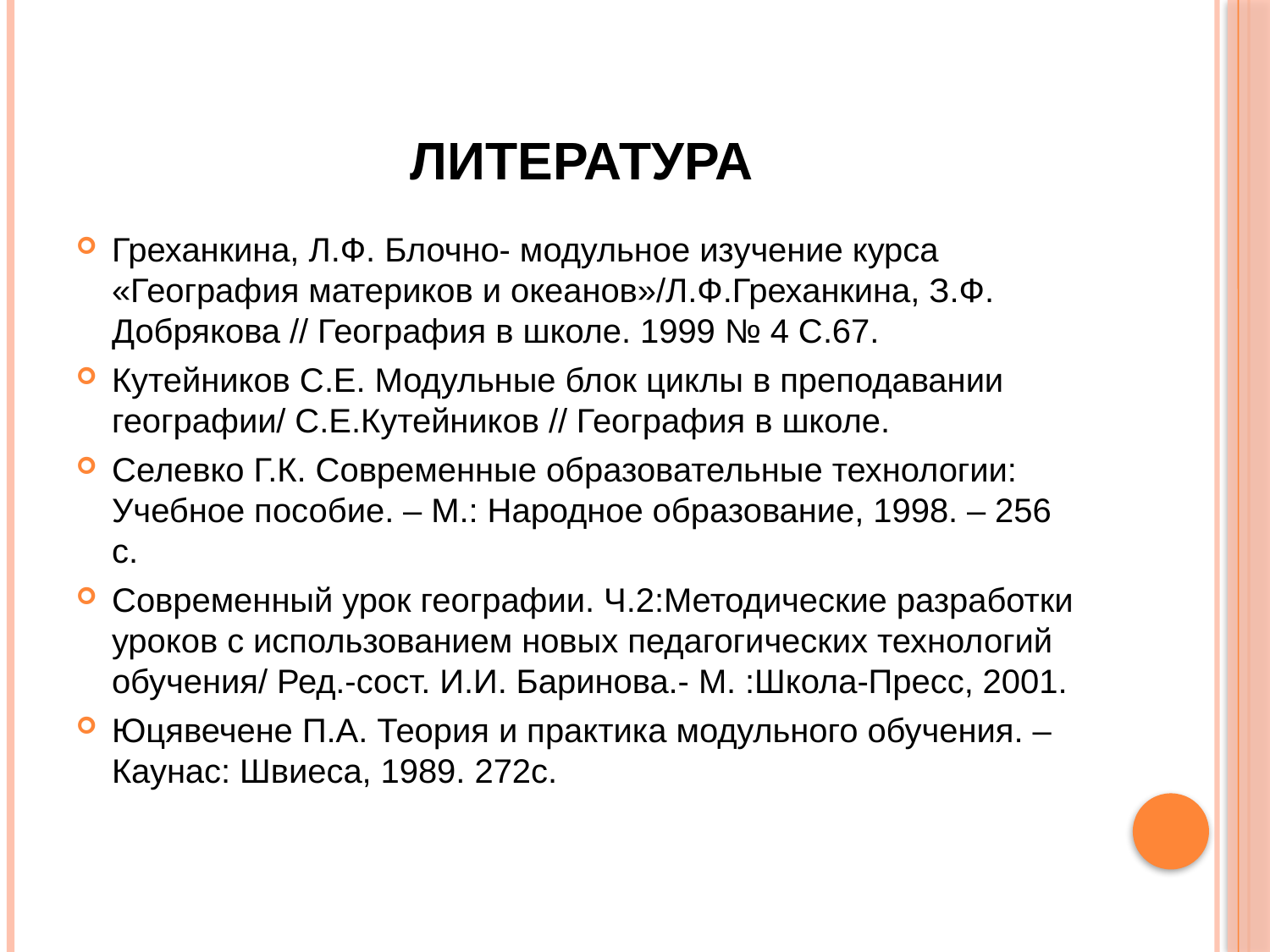

# Литература
Греханкина, Л.Ф. Блочно- модульное изучение курса «География материков и океанов»/Л.Ф.Греханкина, З.Ф. Добрякова // География в школе. 1999 № 4 С.67.
Кутейников С.Е. Модульные блок циклы в преподавании географии/ С.Е.Кутейников // География в школе.
Селевко Г.К. Современные образовательные технологии: Учебное пособие. – М.: Народное образование, 1998. – 256 с.
Современный урок географии. Ч.2:Методические разработки уроков с использованием новых педагогических технологий обучения/ Ред.-сост. И.И. Баринова.- М. :Школа-Пресс, 2001.
Юцявечене П.А. Теория и практика модульного обучения. – Каунас: Швиеса, 1989. 272с.